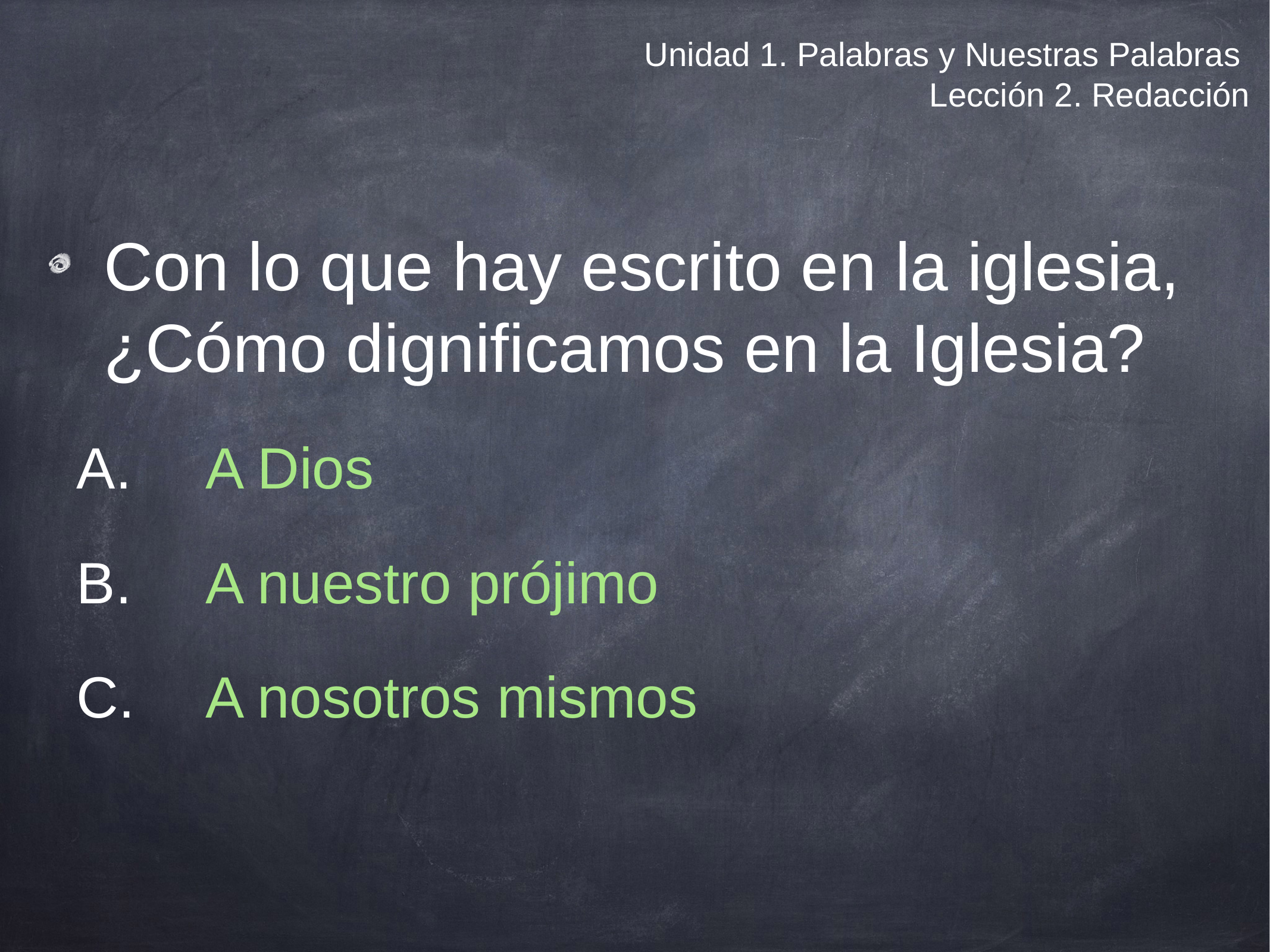

# Unidad 1. Palabras y Nuestras Palabras
Lección 2. Redacción
Con lo que hay escrito en la iglesia, ¿Cómo dignificamos en la Iglesia?
A Dios
A nuestro prójimo
A nosotros mismos